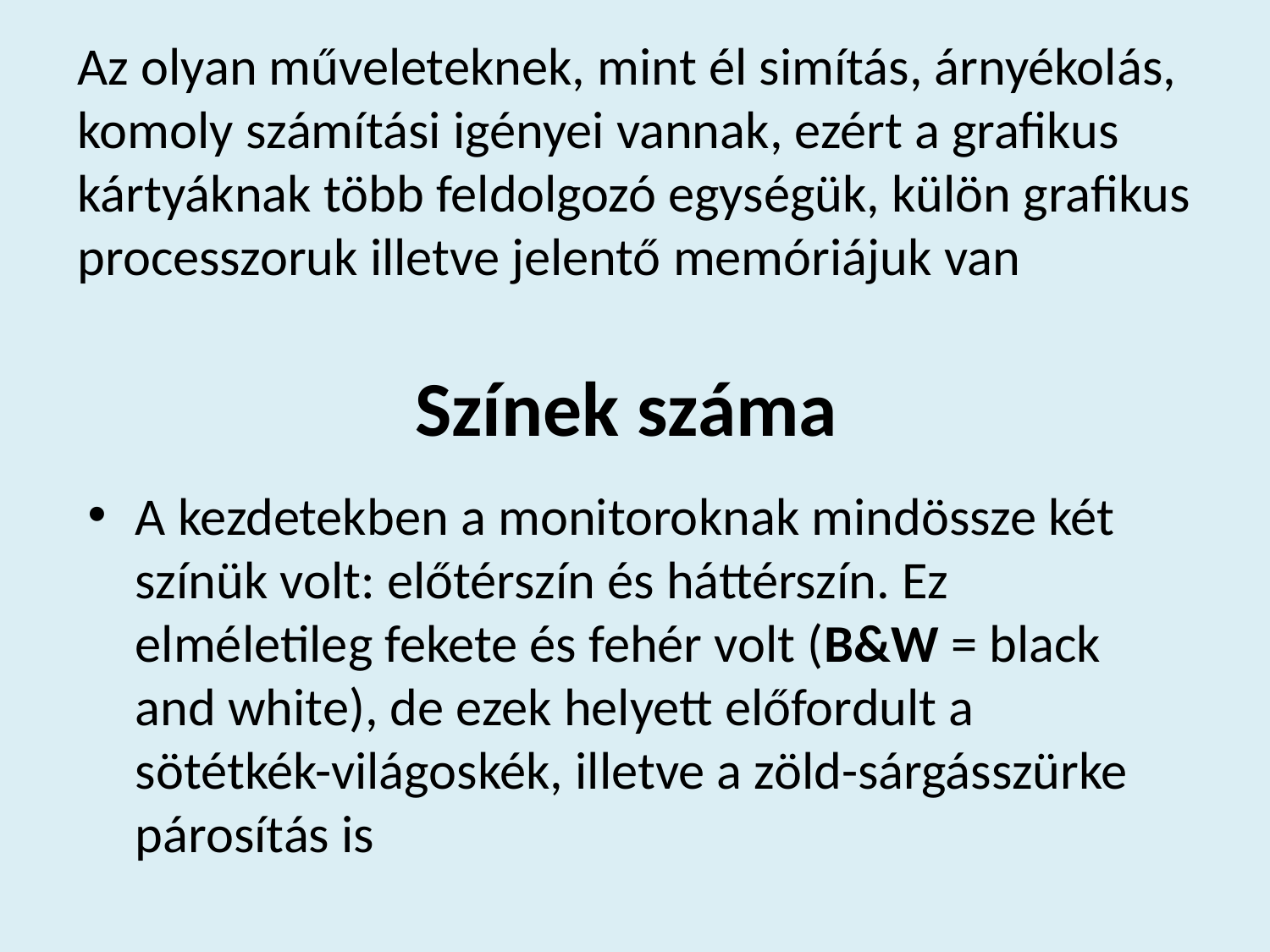

Az olyan műveleteknek, mint él simítás, árnyékolás, komoly számítási igényei vannak, ezért a grafikus kártyáknak több feldolgozó egységük, külön grafikus processzoruk illetve jelentő memóriájuk van
# Színek száma
A kezdetekben a monitoroknak mindössze két színük volt: előtérszín és háttérszín. Ez elméletileg fekete és fehér volt (B&W = black and white), de ezek helyett előfordult a sötétkék-világoskék, illetve a zöld-sárgásszürke párosítás is